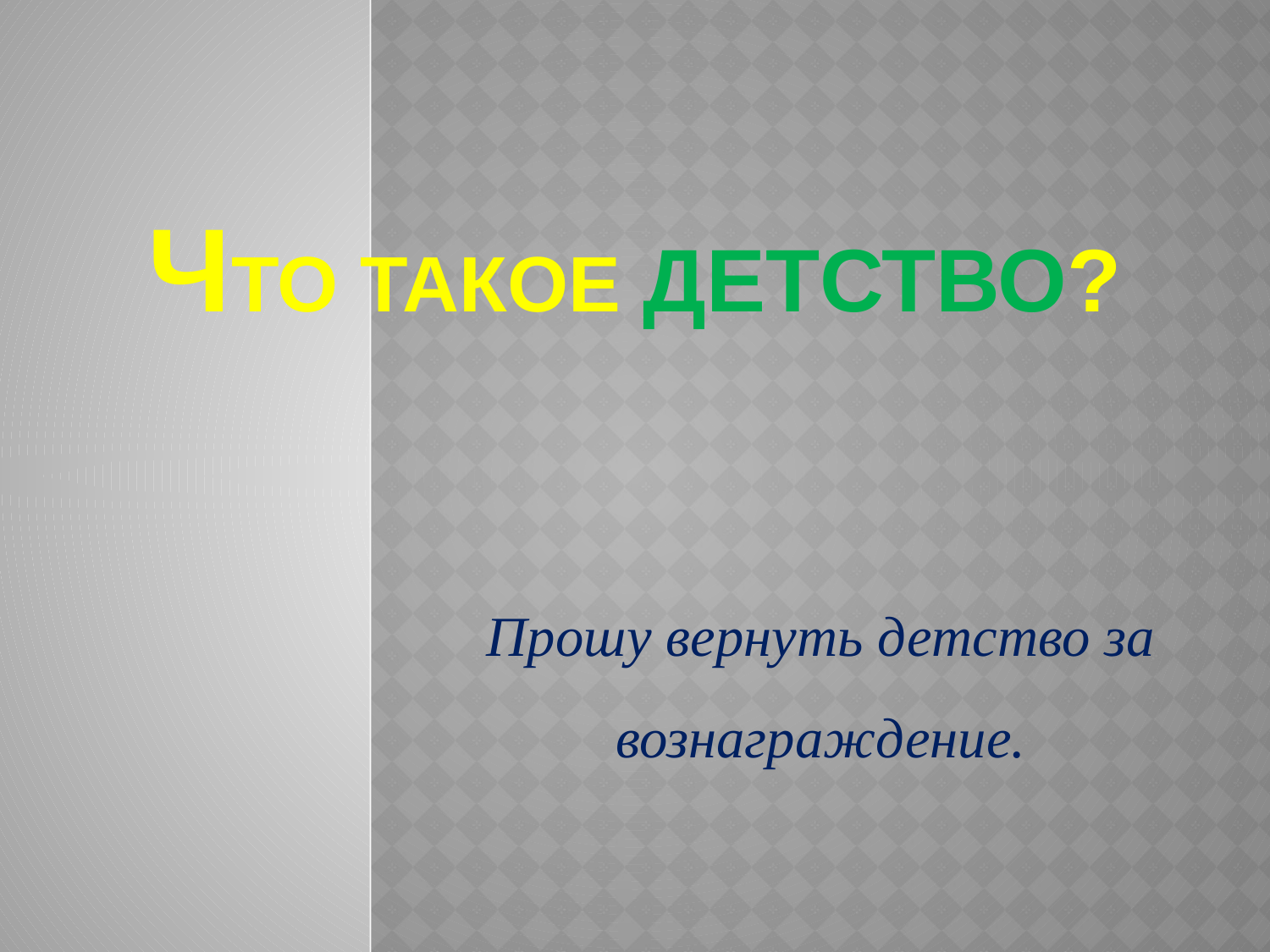

# Что такое детство?
Прошу вернуть детство за вознаграждение.